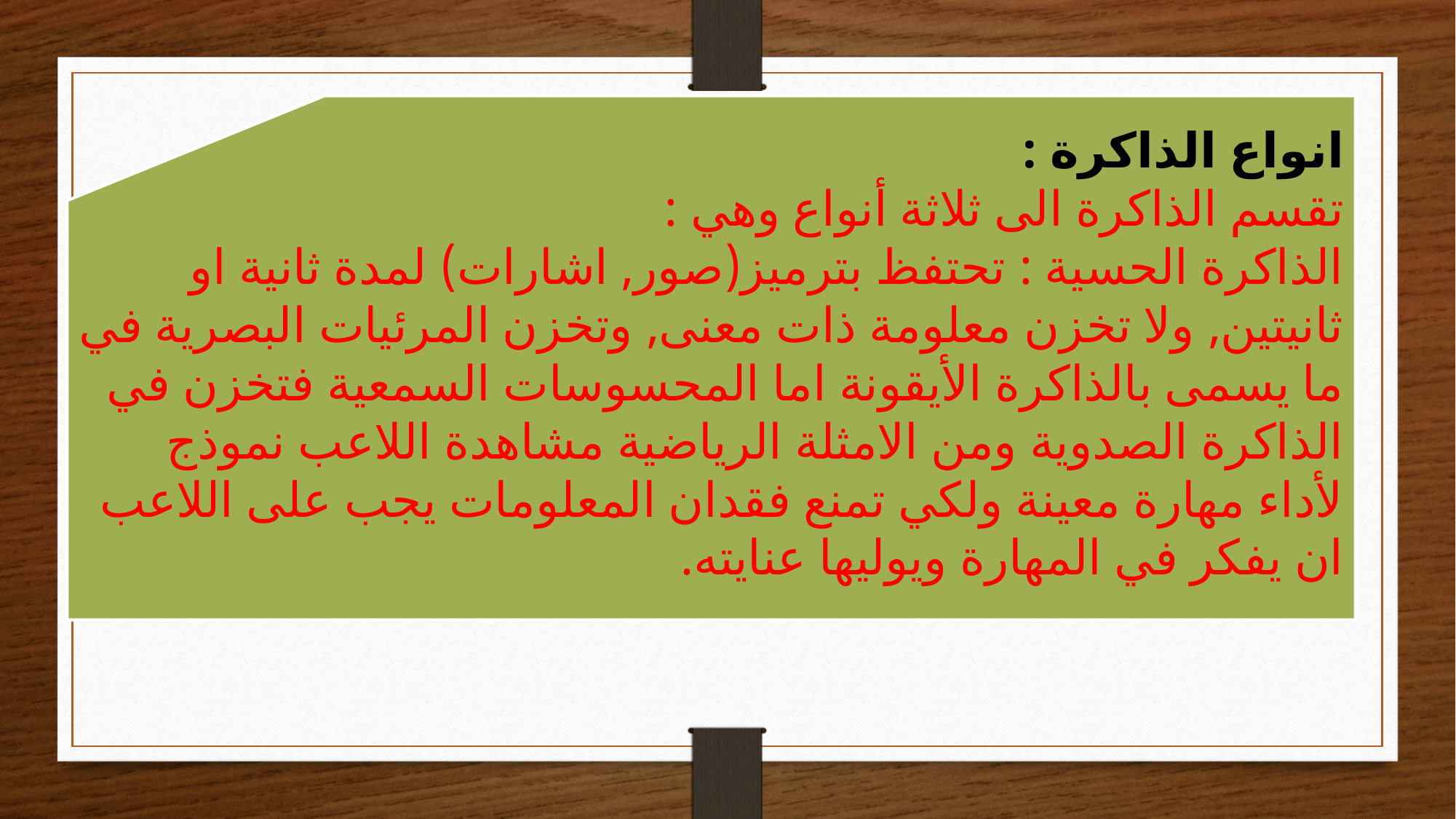

انواع الذاكرة :
تقسم الذاكرة الى ثلاثة أنواع وهي :
الذاكرة الحسية : تحتفظ بترميز(صور, اشارات) لمدة ثانية او ثانيتين, ولا تخزن معلومة ذات معنى, وتخزن المرئيات البصرية في ما يسمى بالذاكرة الأيقونة اما المحسوسات السمعية فتخزن في الذاكرة الصدوية ومن الامثلة الرياضية مشاهدة اللاعب نموذج لأداء مهارة معينة ولكي تمنع فقدان المعلومات يجب على اللاعب ان يفكر في المهارة ويوليها عنايته.